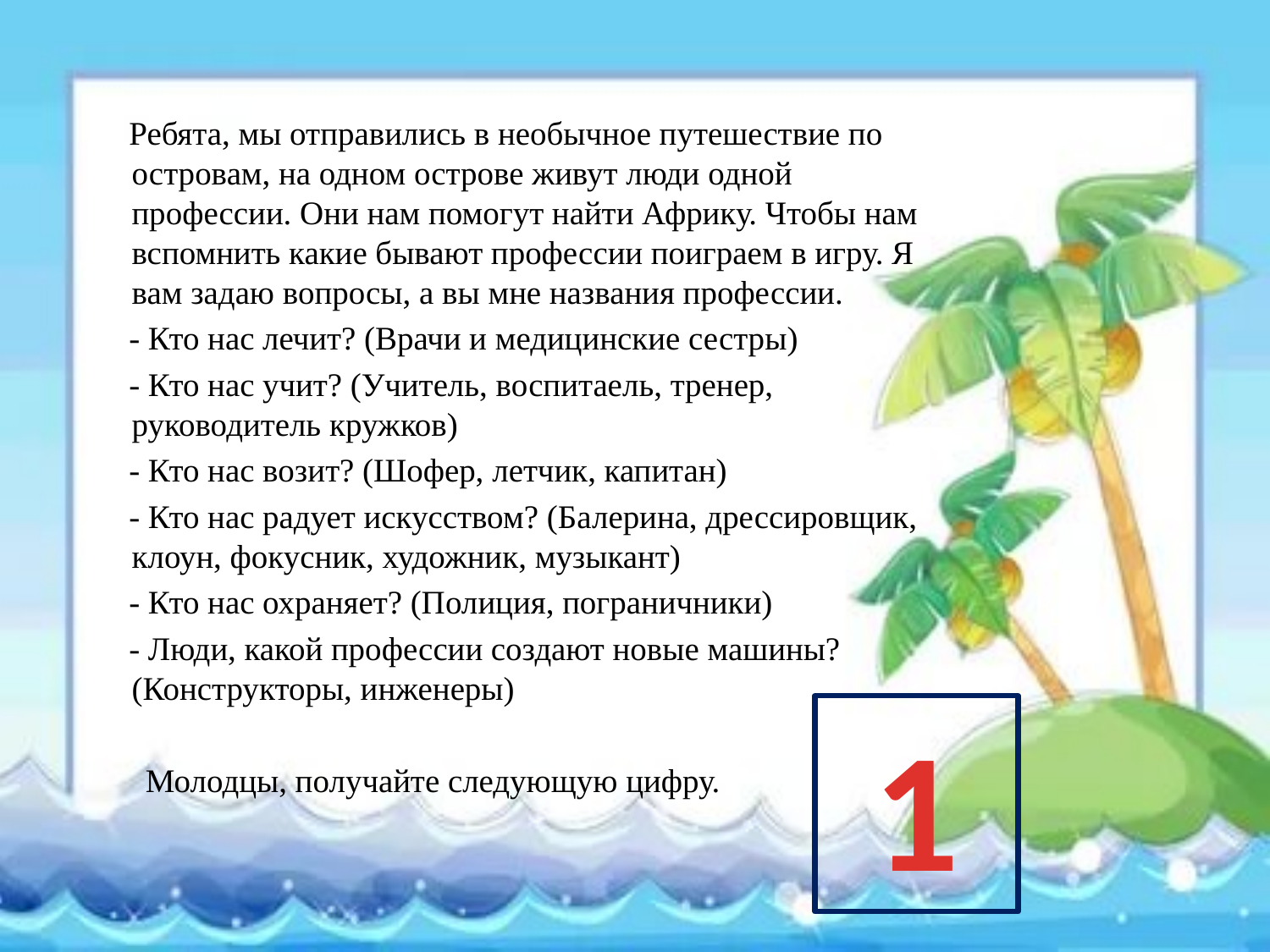

Ребята, мы отправились в необычное путешествие по островам, на одном острове живут люди одной профессии. Они нам помогут найти Африку. Чтобы нам вспомнить какие бывают профессии поиграем в игру. Я вам задаю вопросы, а вы мне названия профессии.
     - Кто нас лечит? (Врачи и медицинские сестры)
     - Кто нас учит? (Учитель, воспитаель, тренер, руководитель кружков)
     - Кто нас возит? (Шофер, летчик, капитан)
     - Кто нас радует искусством? (Балерина, дрессировщик, клоун, фокусник, художник, музыкант)
     - Кто нас охраняет? (Полиция, пограничники)
     - Люди, какой профессии создают новые машины? (Конструкторы, инженеры)

       Молодцы, получайте следующую цифру.

1